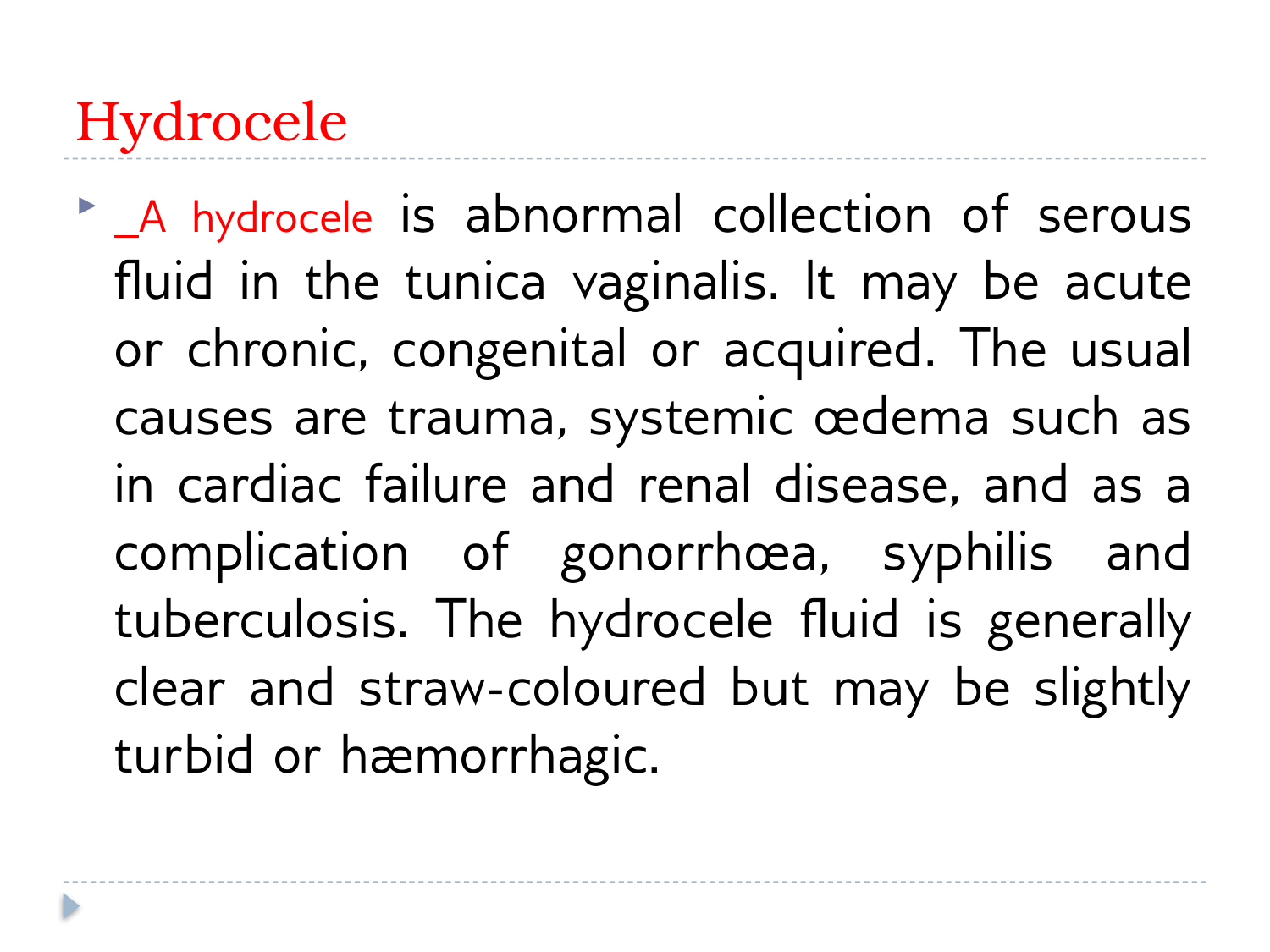

# Hydrocele
 A hydrocele is abnormal collection of serous fluid in the tunica vaginalis. It may be acute or chronic, congenital or acquired. The usual causes are trauma, systemic oedema such as in cardiac failure and renal disease, and as a complication of gonorrhoea, syphilis and tuberculosis. The hydrocele fluid is generally clear and straw-coloured but may be slightly turbid or haemorrhagic.